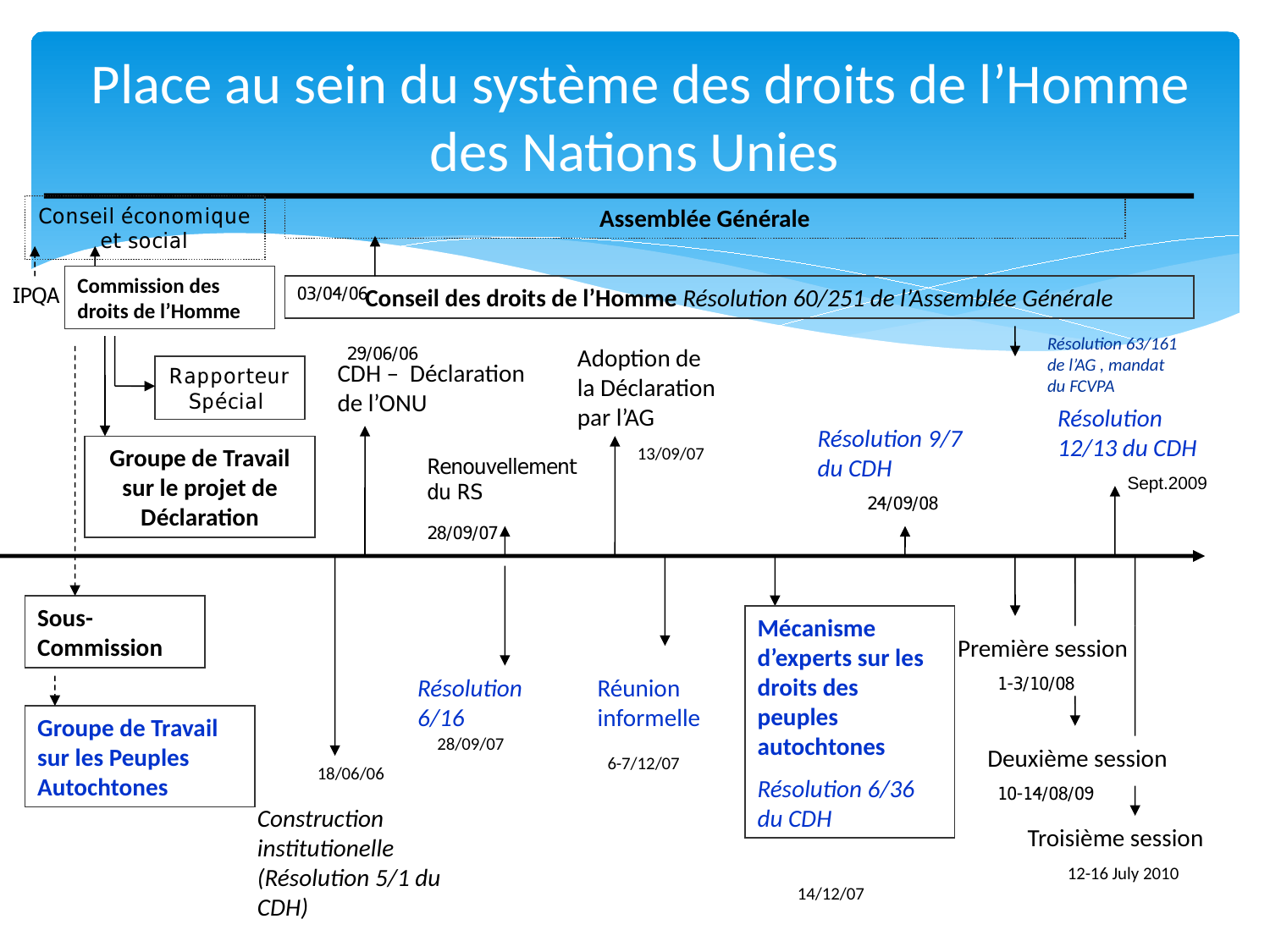

# Place au sein du système des droits de l’Homme des Nations Unies

Conseil économique et social
Assemblée Générale

Commission des droits de l’Homme
IPQA
Conseil des droits de l’Homme Résolution 60/251 de l’Assemblée Générale
03/04/06

Résolution 63/161 de l’AG , mandat du FCVPA

29/06/06
Adoption de la Déclaration par l’AG

CDH –  Déclaration de l’ONU
Rapporteur Spécial

Résolution 12/13 du CDH
Résolution 9/7 du CDH

Groupe de Travail sur le projet de Déclaration

13/09/07
Renouvellement du RS
Sept.2009
24/09/08

28/09/07

Sous-Commission
Mécanisme d’experts sur les droits des peuples autochtones
Résolution 6/36 du CDH
Première session

Résolution 6/16
Réunion informelle
1-3/10/08

Groupe de Travail sur les Peuples Autochtones
28/09/07
Deuxième session
6-7/12/07
18/06/06
10-14/08/09

Construction institutionelle  (Résolution 5/1 du CDH)
Troisième session

12-16 July 2010
14/12/07